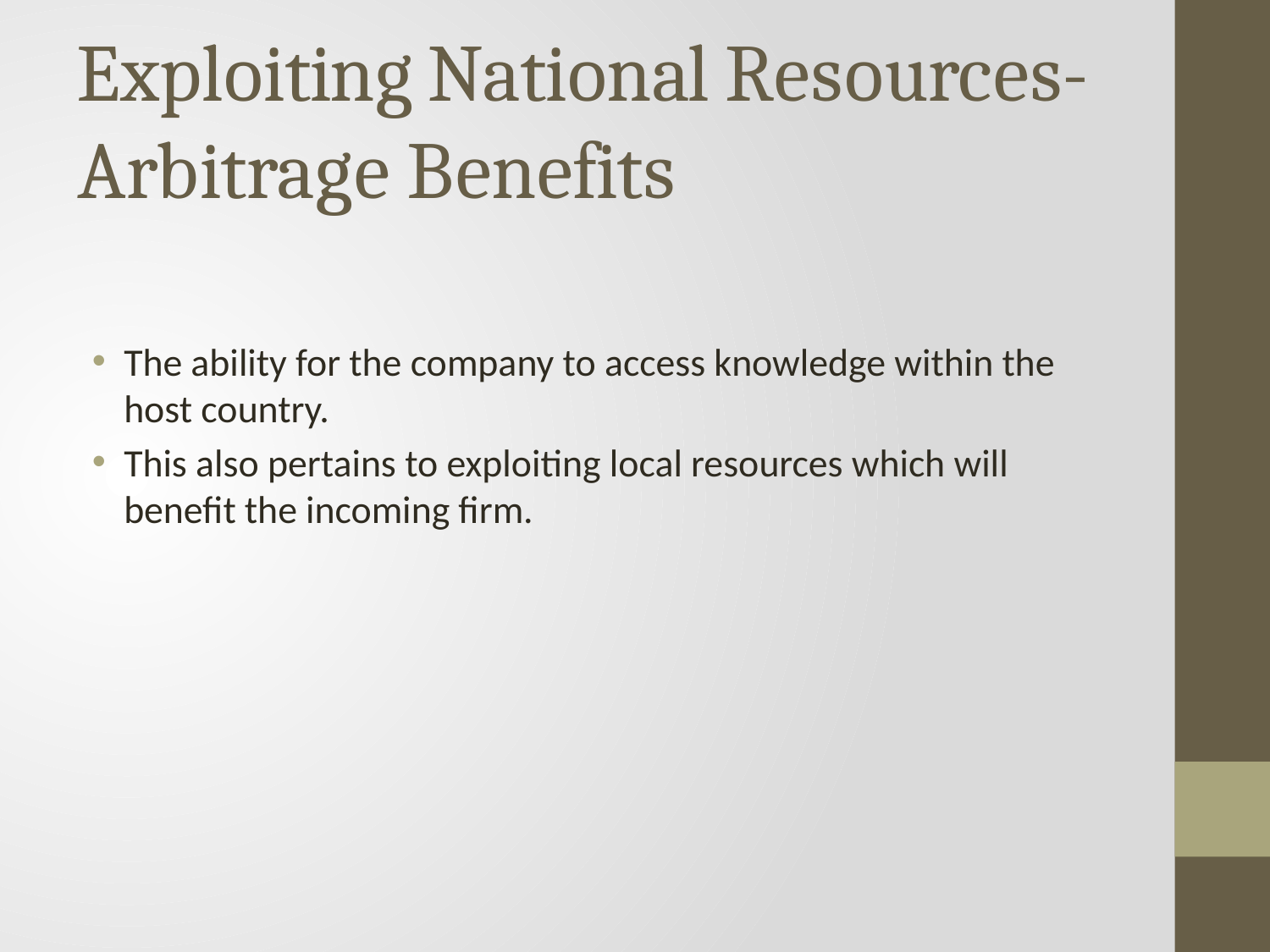

# Exploiting National Resources- Arbitrage Benefits

The ability for the company to access knowledge within the host country.
This also pertains to exploiting local resources which will benefit the incoming firm.